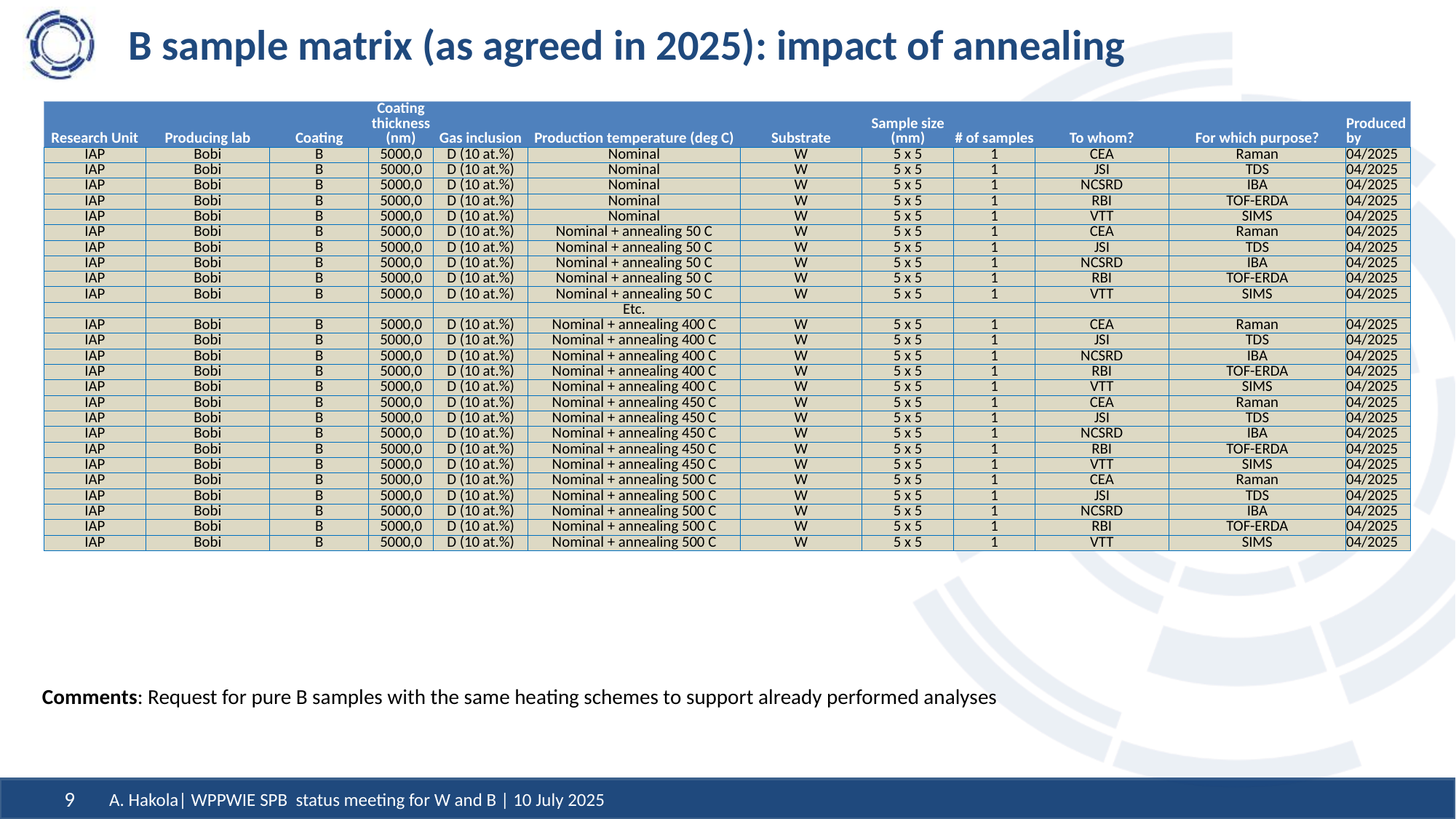

# B sample matrix (as agreed in 2025): impact of annealing
| Research Unit | Producing lab | Coating | Coating thickness (nm) | Gas inclusion | Production temperature (deg C) | Substrate | Sample size (mm) | # of samples | To whom? | For which purpose? | Produced by |
| --- | --- | --- | --- | --- | --- | --- | --- | --- | --- | --- | --- |
| IAP | Bobi | B | 5000,0 | D (10 at.%) | Nominal | W | 5 x 5 | 1 | CEA | Raman | 04/2025 |
| IAP | Bobi | B | 5000,0 | D (10 at.%) | Nominal | W | 5 x 5 | 1 | JSI | TDS | 04/2025 |
| IAP | Bobi | B | 5000,0 | D (10 at.%) | Nominal | W | 5 x 5 | 1 | NCSRD | IBA | 04/2025 |
| IAP | Bobi | B | 5000,0 | D (10 at.%) | Nominal | W | 5 x 5 | 1 | RBI | TOF-ERDA | 04/2025 |
| IAP | Bobi | B | 5000,0 | D (10 at.%) | Nominal | W | 5 x 5 | 1 | VTT | SIMS | 04/2025 |
| IAP | Bobi | B | 5000,0 | D (10 at.%) | Nominal + annealing 50 C | W | 5 x 5 | 1 | CEA | Raman | 04/2025 |
| IAP | Bobi | B | 5000,0 | D (10 at.%) | Nominal + annealing 50 C | W | 5 x 5 | 1 | JSI | TDS | 04/2025 |
| IAP | Bobi | B | 5000,0 | D (10 at.%) | Nominal + annealing 50 C | W | 5 x 5 | 1 | NCSRD | IBA | 04/2025 |
| IAP | Bobi | B | 5000,0 | D (10 at.%) | Nominal + annealing 50 C | W | 5 x 5 | 1 | RBI | TOF-ERDA | 04/2025 |
| IAP | Bobi | B | 5000,0 | D (10 at.%) | Nominal + annealing 50 C | W | 5 x 5 | 1 | VTT | SIMS | 04/2025 |
|  |  |  |  |  | Etc. |  |  |  |  |  |  |
| IAP | Bobi | B | 5000,0 | D (10 at.%) | Nominal + annealing 400 C | W | 5 x 5 | 1 | CEA | Raman | 04/2025 |
| IAP | Bobi | B | 5000,0 | D (10 at.%) | Nominal + annealing 400 C | W | 5 x 5 | 1 | JSI | TDS | 04/2025 |
| IAP | Bobi | B | 5000,0 | D (10 at.%) | Nominal + annealing 400 C | W | 5 x 5 | 1 | NCSRD | IBA | 04/2025 |
| IAP | Bobi | B | 5000,0 | D (10 at.%) | Nominal + annealing 400 C | W | 5 x 5 | 1 | RBI | TOF-ERDA | 04/2025 |
| IAP | Bobi | B | 5000,0 | D (10 at.%) | Nominal + annealing 400 C | W | 5 x 5 | 1 | VTT | SIMS | 04/2025 |
| IAP | Bobi | B | 5000,0 | D (10 at.%) | Nominal + annealing 450 C | W | 5 x 5 | 1 | CEA | Raman | 04/2025 |
| IAP | Bobi | B | 5000,0 | D (10 at.%) | Nominal + annealing 450 C | W | 5 x 5 | 1 | JSI | TDS | 04/2025 |
| IAP | Bobi | B | 5000,0 | D (10 at.%) | Nominal + annealing 450 C | W | 5 x 5 | 1 | NCSRD | IBA | 04/2025 |
| IAP | Bobi | B | 5000,0 | D (10 at.%) | Nominal + annealing 450 C | W | 5 x 5 | 1 | RBI | TOF-ERDA | 04/2025 |
| IAP | Bobi | B | 5000,0 | D (10 at.%) | Nominal + annealing 450 C | W | 5 x 5 | 1 | VTT | SIMS | 04/2025 |
| IAP | Bobi | B | 5000,0 | D (10 at.%) | Nominal + annealing 500 C | W | 5 x 5 | 1 | CEA | Raman | 04/2025 |
| IAP | Bobi | B | 5000,0 | D (10 at.%) | Nominal + annealing 500 C | W | 5 x 5 | 1 | JSI | TDS | 04/2025 |
| IAP | Bobi | B | 5000,0 | D (10 at.%) | Nominal + annealing 500 C | W | 5 x 5 | 1 | NCSRD | IBA | 04/2025 |
| IAP | Bobi | B | 5000,0 | D (10 at.%) | Nominal + annealing 500 C | W | 5 x 5 | 1 | RBI | TOF-ERDA | 04/2025 |
| IAP | Bobi | B | 5000,0 | D (10 at.%) | Nominal + annealing 500 C | W | 5 x 5 | 1 | VTT | SIMS | 04/2025 |
Comments: Request for pure B samples with the same heating schemes to support already performed analyses
A. Hakola| WPPWIE SPB  status meeting for W and B | 10 July 2025
9